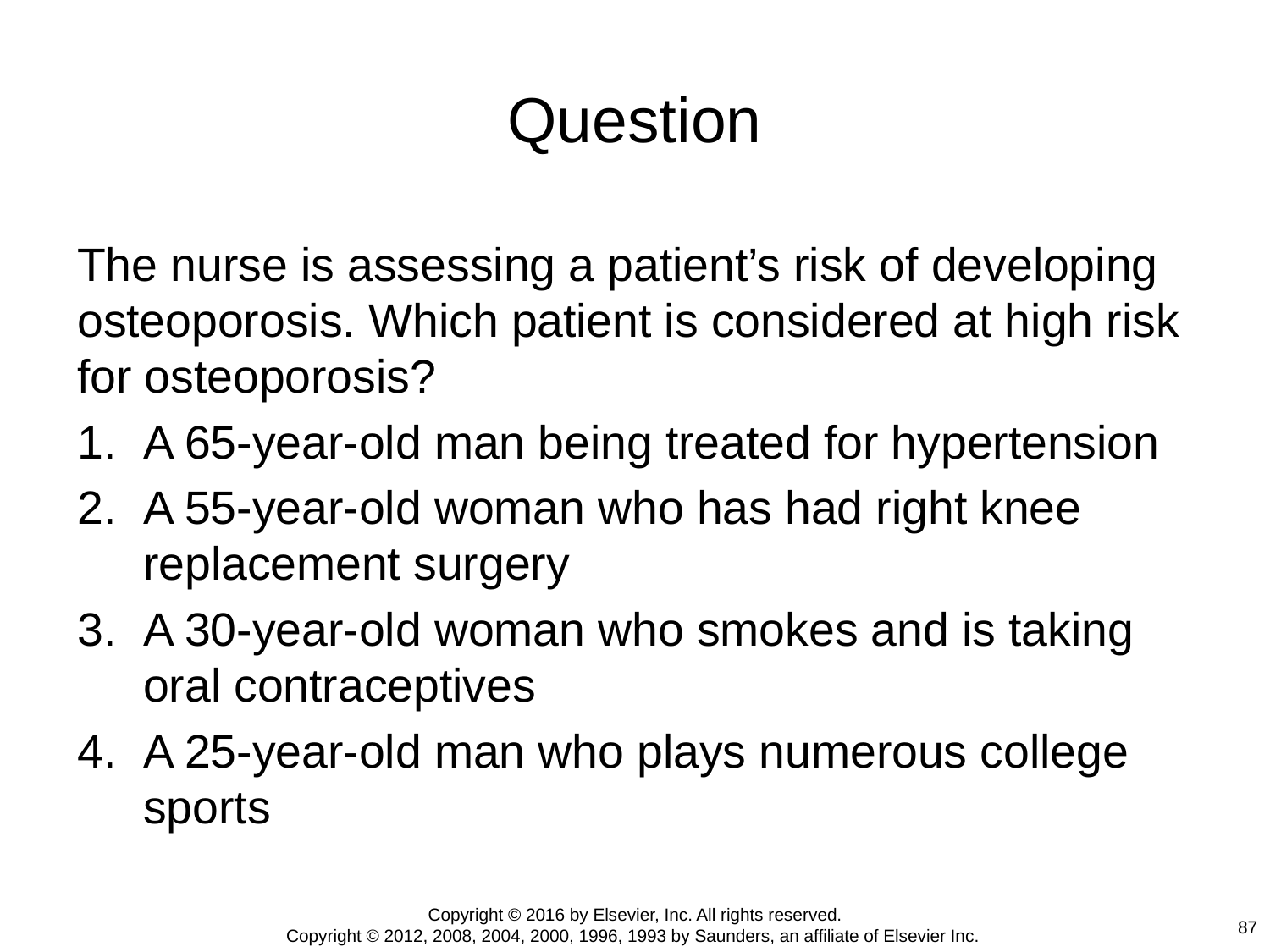

# Question
The nurse is assessing a patient’s risk of developing osteoporosis. Which patient is considered at high risk for osteoporosis?
A 65-year-old man being treated for hypertension
A 55-year-old woman who has had right knee replacement surgery
A 30-year-old woman who smokes and is taking oral contraceptives
A 25-year-old man who plays numerous college sports

Copyright © 2016 by Elsevier, Inc. All rights reserved.
Copyright © 2012, 2008, 2004, 2000, 1996, 1993 by Saunders, an affiliate of Elsevier Inc.
87